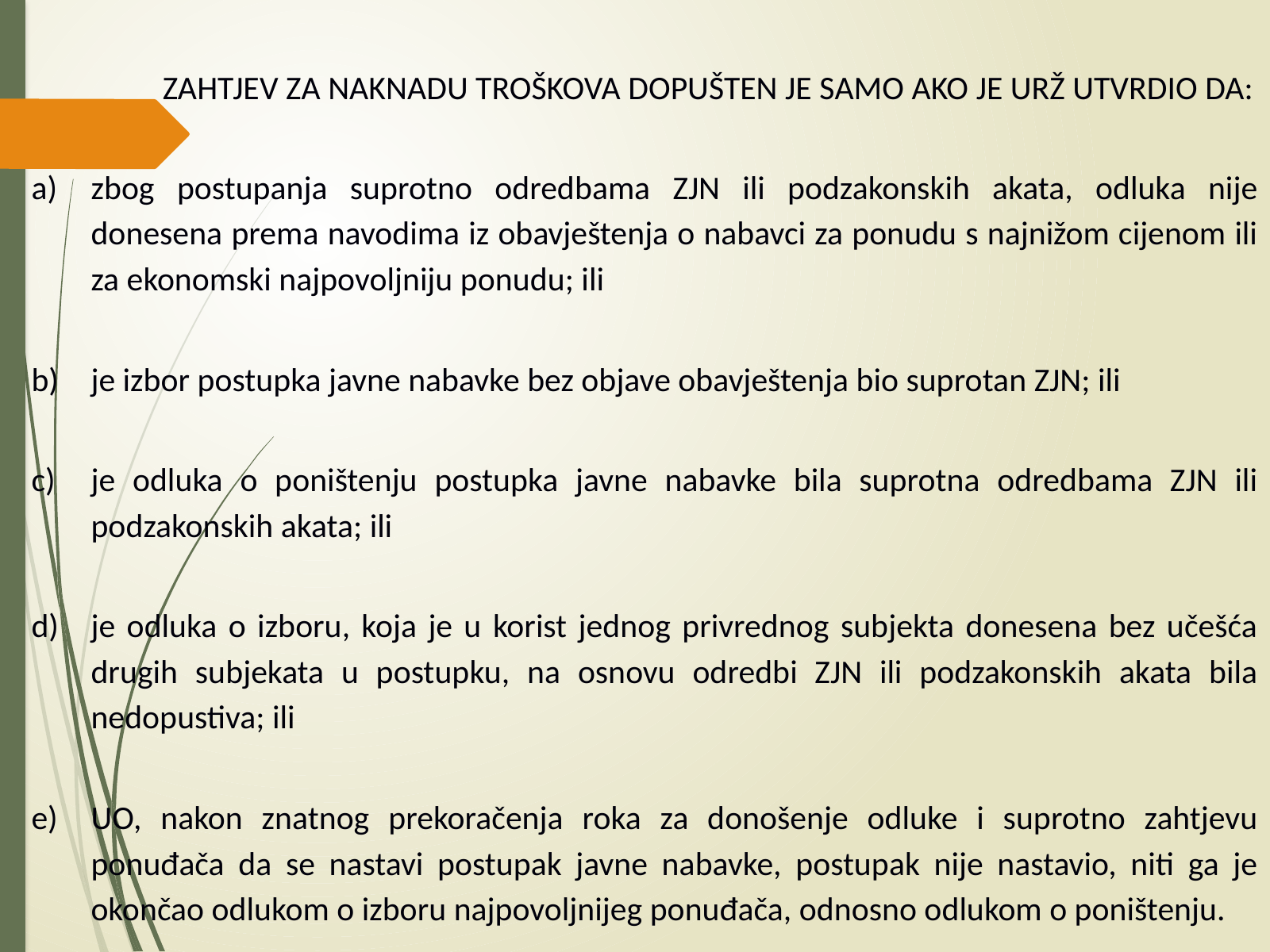

ZAHTJEV ZA NAKNADU TROŠKOVA DOPUŠTEN JE SAMO AKO JE URŽ UTVRDIO DA:

zbog postupanja suprotno odredbama ZJN ili podzakonskih akata, odluka nije donesena prema navodima iz obavještenja o nabavci za ponudu s najnižom cijenom ili za ekonomski najpovoljniju ponudu; ili

je izbor postupka javne nabavke bez objave obavještenja bio suprotan ZJN; ili

je odluka o poništenju postupka javne nabavke bila suprotna odredbama ZJN ili podzakonskih akata; ili

je odluka o izboru, koja je u korist jednog privrednog subjekta donesena bez učešća drugih subjekata u postupku, na osnovu odredbi ZJN ili podzakonskih akata bila nedopustiva; ili

UO, nakon znatnog prekoračenja roka za donošenje odluke i suprotno zahtjevu ponuđača da se nastavi postupak javne nabavke, postupak nije nastavio, niti ga je okončao odlukom o izboru najpovoljnijeg ponuđača, odnosno odlukom o poništenju.